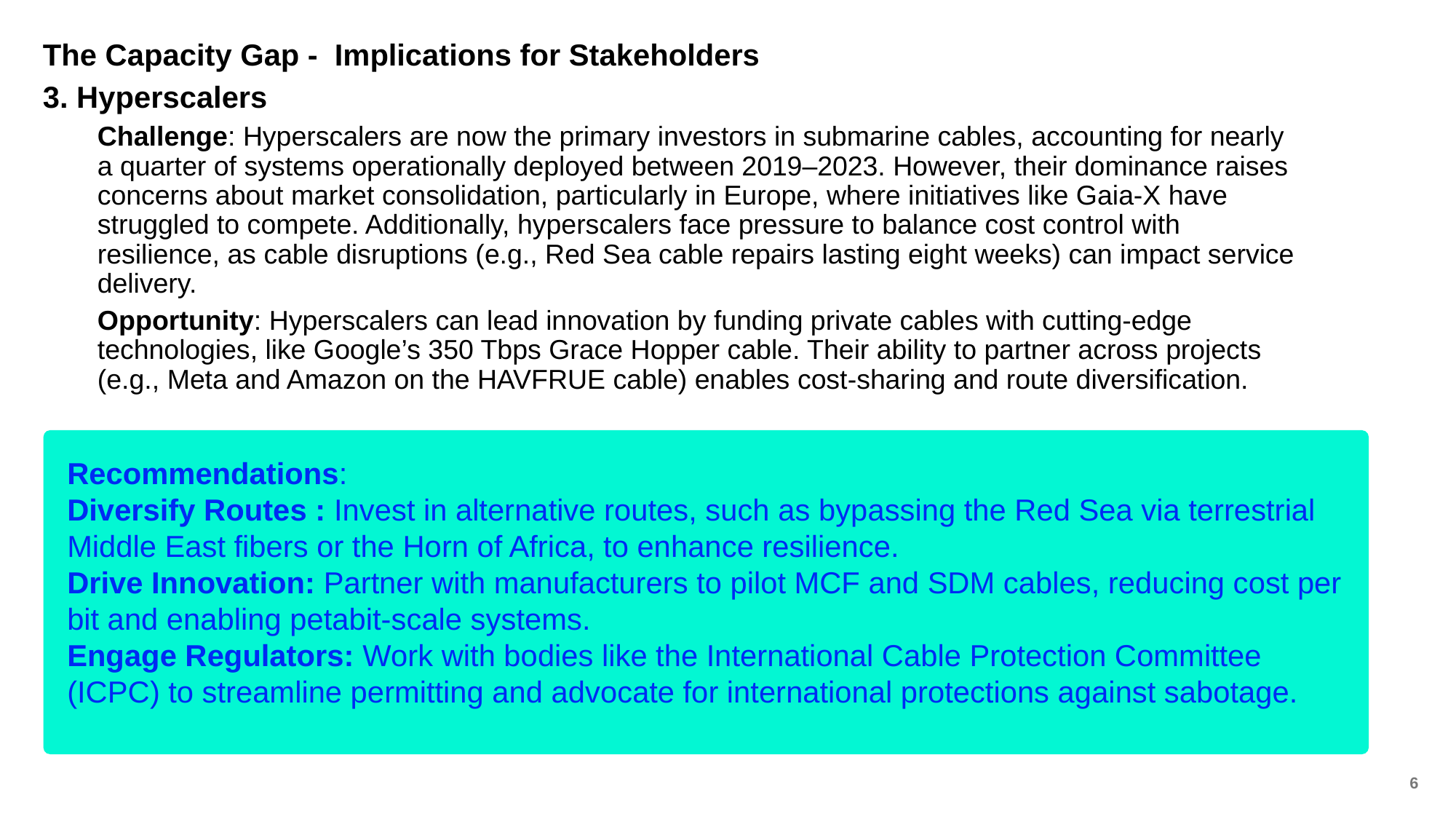

# The Capacity Gap -  Implications for Stakeholders
3. Hyperscalers
Challenge: Hyperscalers are now the primary investors in submarine cables, accounting for nearly a quarter of systems operationally deployed between 2019–2023. However, their dominance raises concerns about market consolidation, particularly in Europe, where initiatives like Gaia-X have struggled to compete. Additionally, hyperscalers face pressure to balance cost control with resilience, as cable disruptions (e.g., Red Sea cable repairs lasting eight weeks) can impact service delivery.
Opportunity: Hyperscalers can lead innovation by funding private cables with cutting-edge technologies, like Google’s 350 Tbps Grace Hopper cable. Their ability to partner across projects (e.g., Meta and Amazon on the HAVFRUE cable) enables cost-sharing and route diversification.

Recommendations:
Diversify Routes : Invest in alternative routes, such as bypassing the Red Sea via terrestrial Middle East fibers or the Horn of Africa, to enhance resilience.
Drive Innovation: Partner with manufacturers to pilot MCF and SDM cables, reducing cost per bit and enabling petabit-scale systems.
Engage Regulators: Work with bodies like the International Cable Protection Committee (ICPC) to streamline permitting and advocate for international protections against sabotage.

6